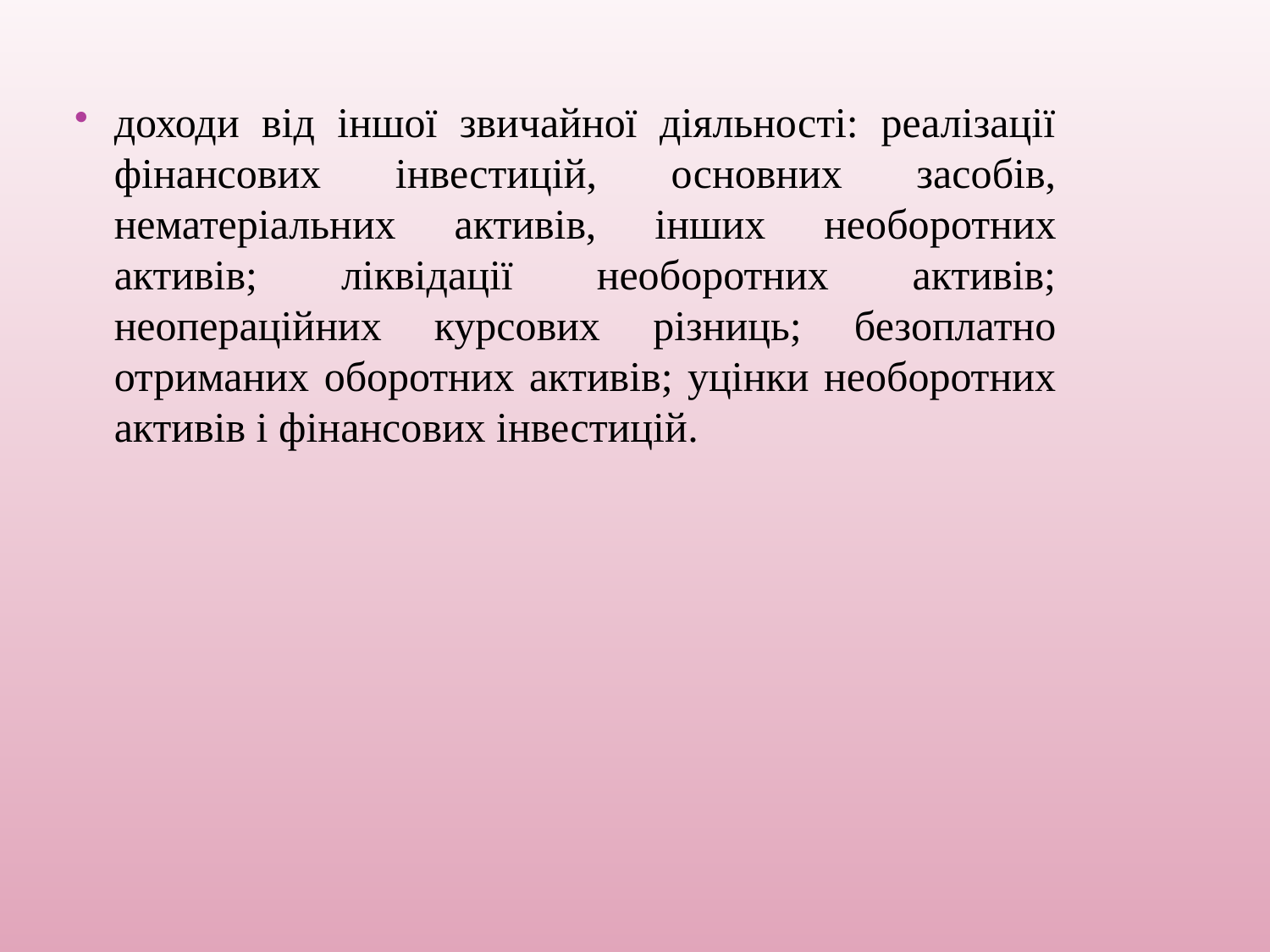

доходи від іншої звичайної діяльності: реалізації фінансових інвестицій, основних засобів, нематеріальних активів, інших необо­ротних активів; ліквідації необоротних активів; неопераційних курсових різниць; безоплатно отриманих оборотних активів; уцінки необоротних активів і фінансових інвестицій.